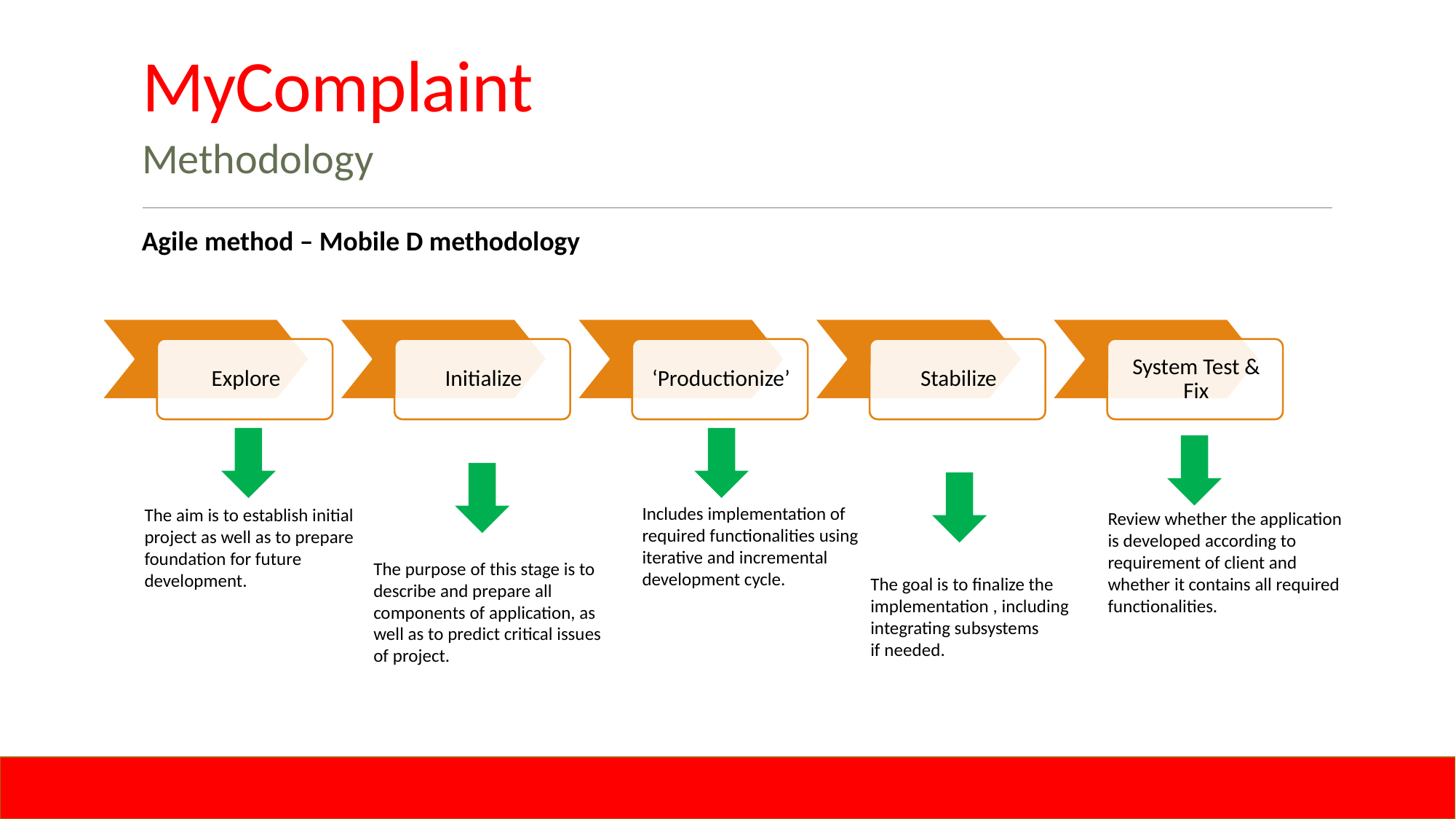

# MyComplaint
Methodology
Agile method – Mobile D methodology
Explore
Initialize
‘Productionize’
Stabilize
System Test & Fix

Includes implementation of required functionalities using iterative and incremental development cycle.
The aim is to establish initial project as well as to prepare foundation for future development.
Review whether the application is developed according to requirement of client and whether it contains all required functionalities.
The purpose of this stage is to describe and prepare all components of application, as well as to predict critical issues of project.
The goal is to finalize the implementation , including integrating subsystems
if needed.